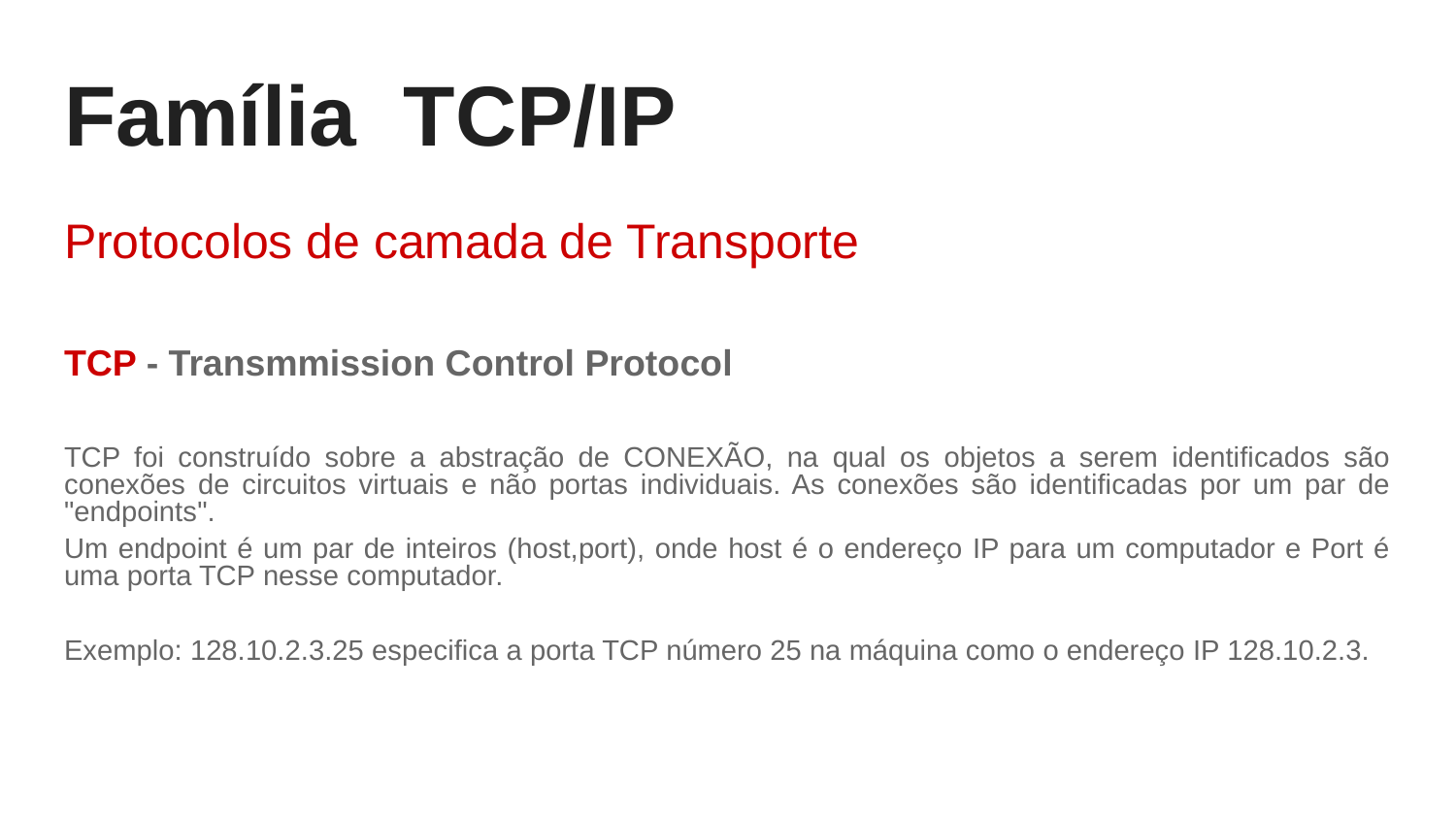

# Família  TCP/IP
Protocolos de camada de Transporte

TCP - Transmmission Control Protocol

TCP foi construído sobre a abstração de CONEXÃO, na qual os objetos a serem identificados são conexões de circuitos virtuais e não portas individuais. As conexões são identificadas por um par de "endpoints".
Um endpoint é um par de inteiros (host,port), onde host é o endereço IP para um computador e Port é uma porta TCP nesse computador.

Exemplo: 128.10.2.3.25 especifica a porta TCP número 25 na máquina como o endereço IP 128.10.2.3.